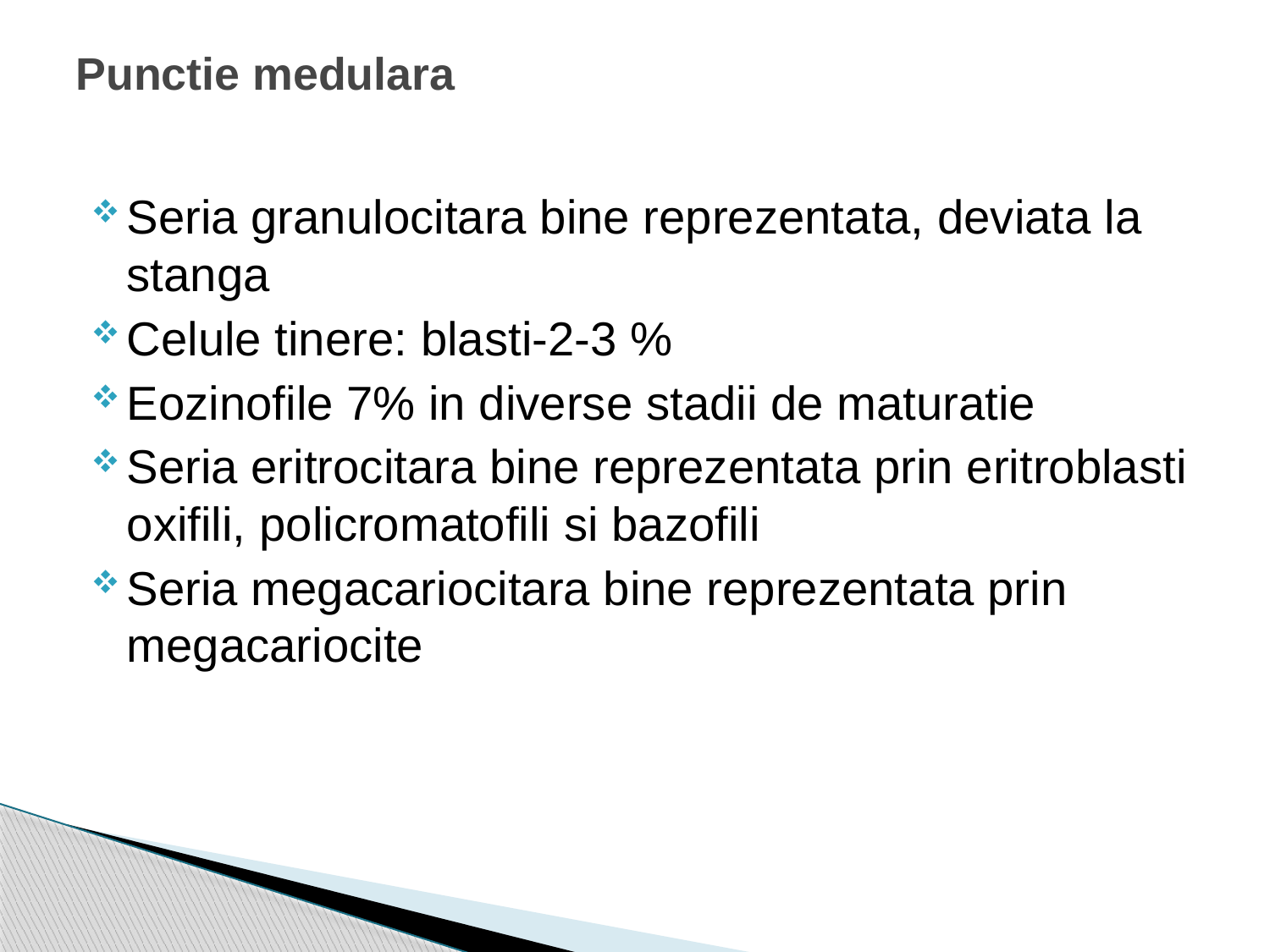

# Punctie medulara

Seria granulocitara bine reprezentata, deviata la stanga
Celule tinere: blasti-2-3 %
Eozinofile 7% in diverse stadii de maturatie
Seria eritrocitara bine reprezentata prin eritroblasti oxifili, policromatofili si bazofili
Seria megacariocitara bine reprezentata prin megacariocite